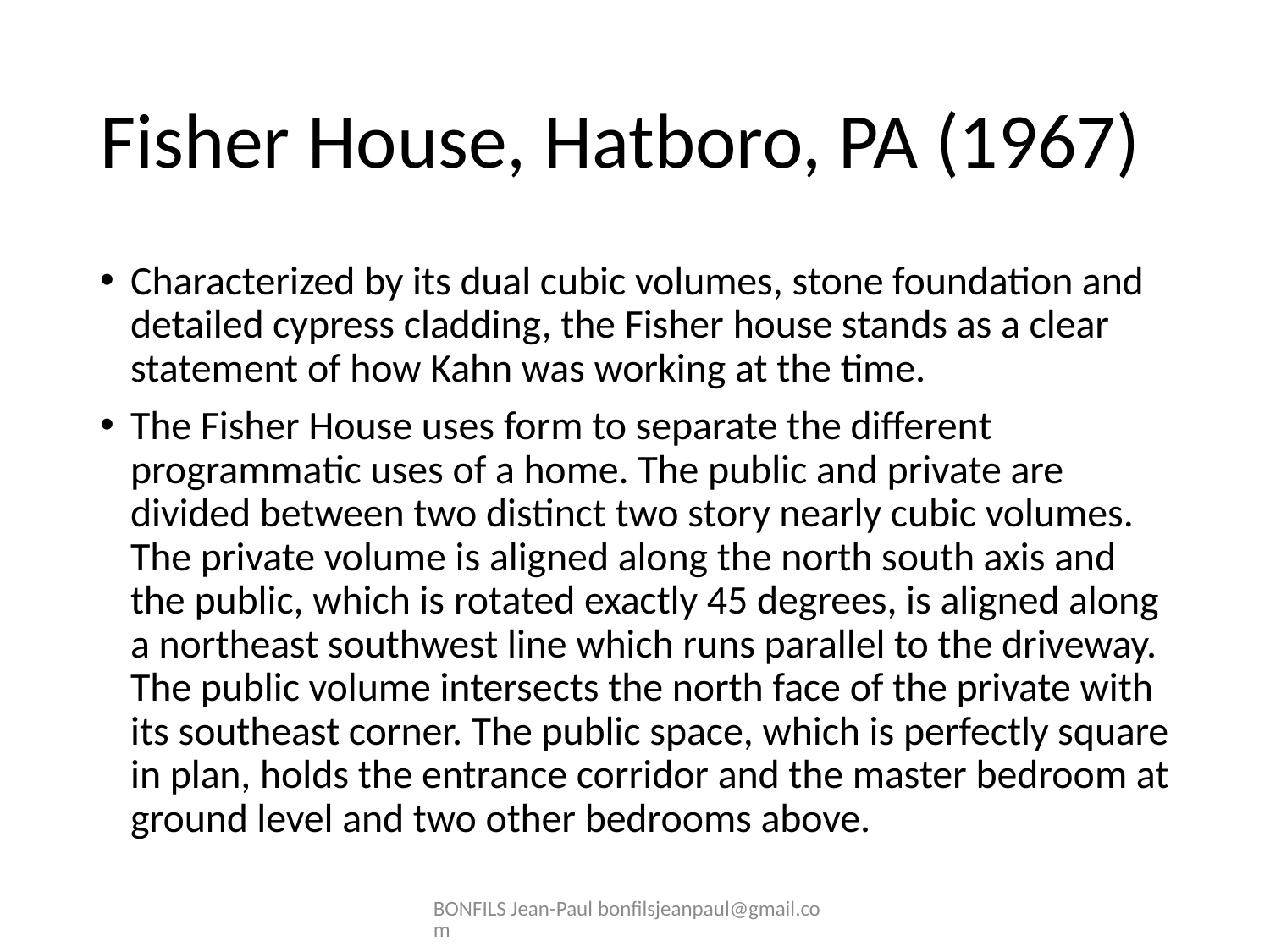

# Fisher House, Hatboro, PA (1967)
Characterized by its dual cubic volumes, stone foundation and detailed cypress cladding, the Fisher house stands as a clear statement of how Kahn was working at the time.
The Fisher House uses form to separate the different programmatic uses of a home. The public and private are divided between two distinct two story nearly cubic volumes. The private volume is aligned along the north south axis and the public, which is rotated exactly 45 degrees, is aligned along a northeast southwest line which runs parallel to the driveway. The public volume intersects the north face of the private with its southeast corner. The public space, which is perfectly square in plan, holds the entrance corridor and the master bedroom at ground level and two other bedrooms above.
BONFILS Jean-Paul bonfilsjeanpaul@gmail.com